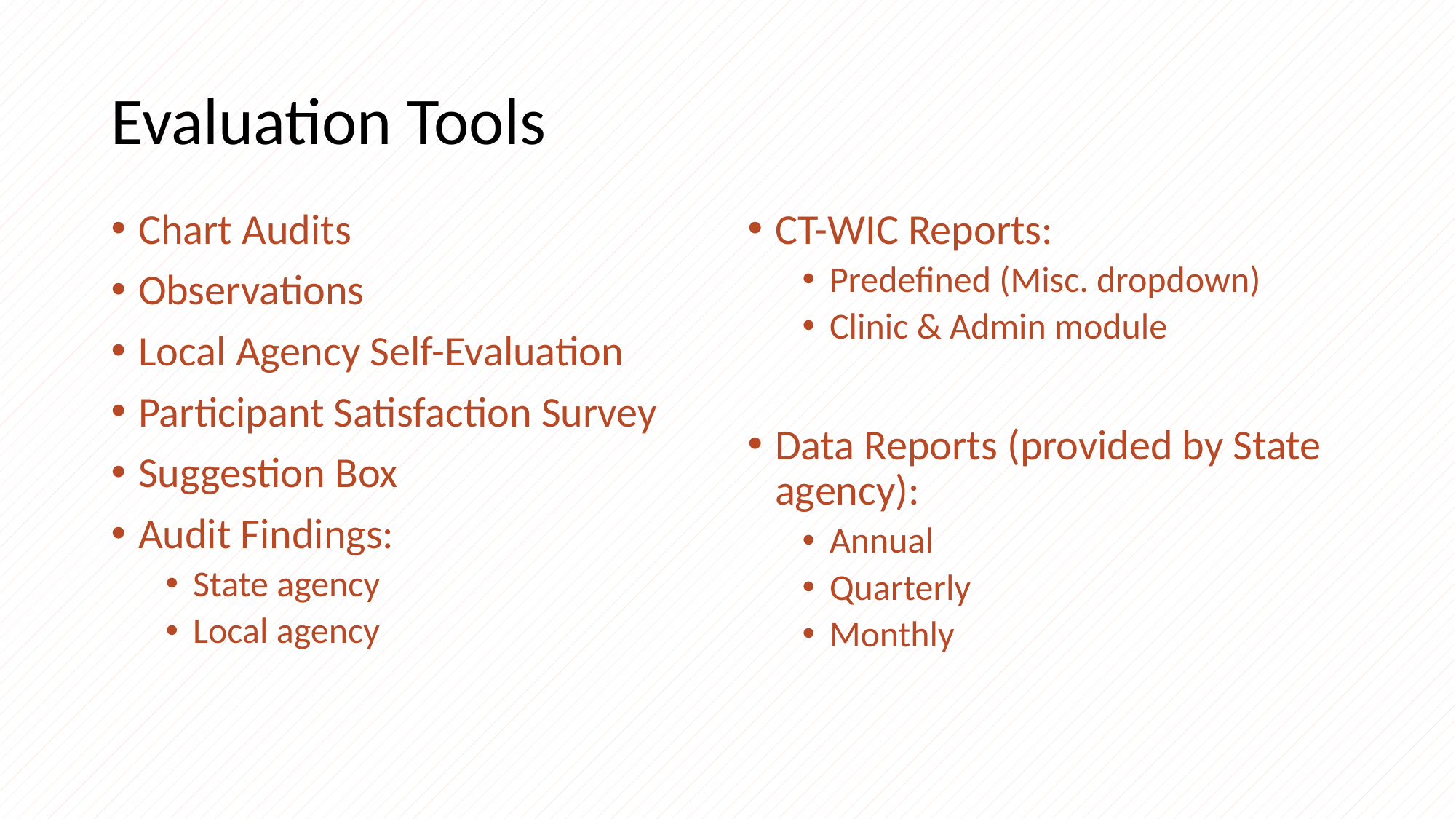

# Evaluation Tools
Chart Audits
Observations
Local Agency Self-Evaluation
Participant Satisfaction Survey
Suggestion Box
Audit Findings:
State agency
Local agency

CT-WIC Reports:
Predefined (Misc. dropdown)
Clinic & Admin module

Data Reports (provided by State agency):
Annual
Quarterly
Monthly